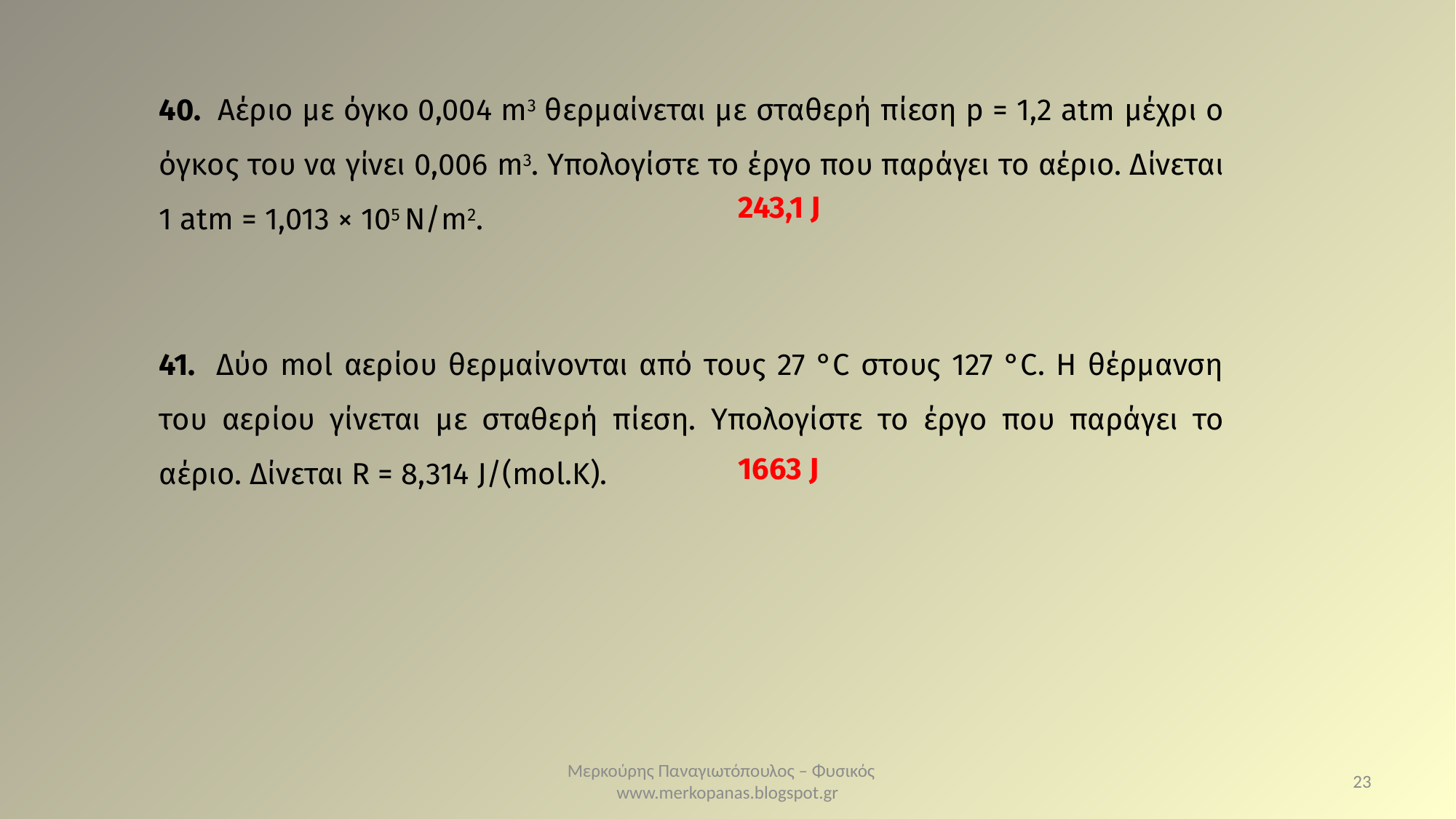

40.  Αέριο με όγκο 0,004 m3 θερμαίνεται με σταθερή πίεση p = 1,2 atm μέχρι ο όγκος του να γίνει 0,006 m3. Υπολογίστε το έργο που παράγει το αέριο. Δίνεται 1 atm = 1,013 × 105 N/m2.
243,1 J
41.  Δύο mol αερίου θερμαίνονται από τους 27 °C στους 127 °C. Η θέρμανση του αερίου γίνεται με σταθερή πίεση. Υπολογίστε το έργο που παράγει το αέριο. Δίνεται R = 8,314 J/(mol.Κ).
1663 J
Μερκούρης Παναγιωτόπουλος – Φυσικός    www.merkopanas.blogspot.gr
23